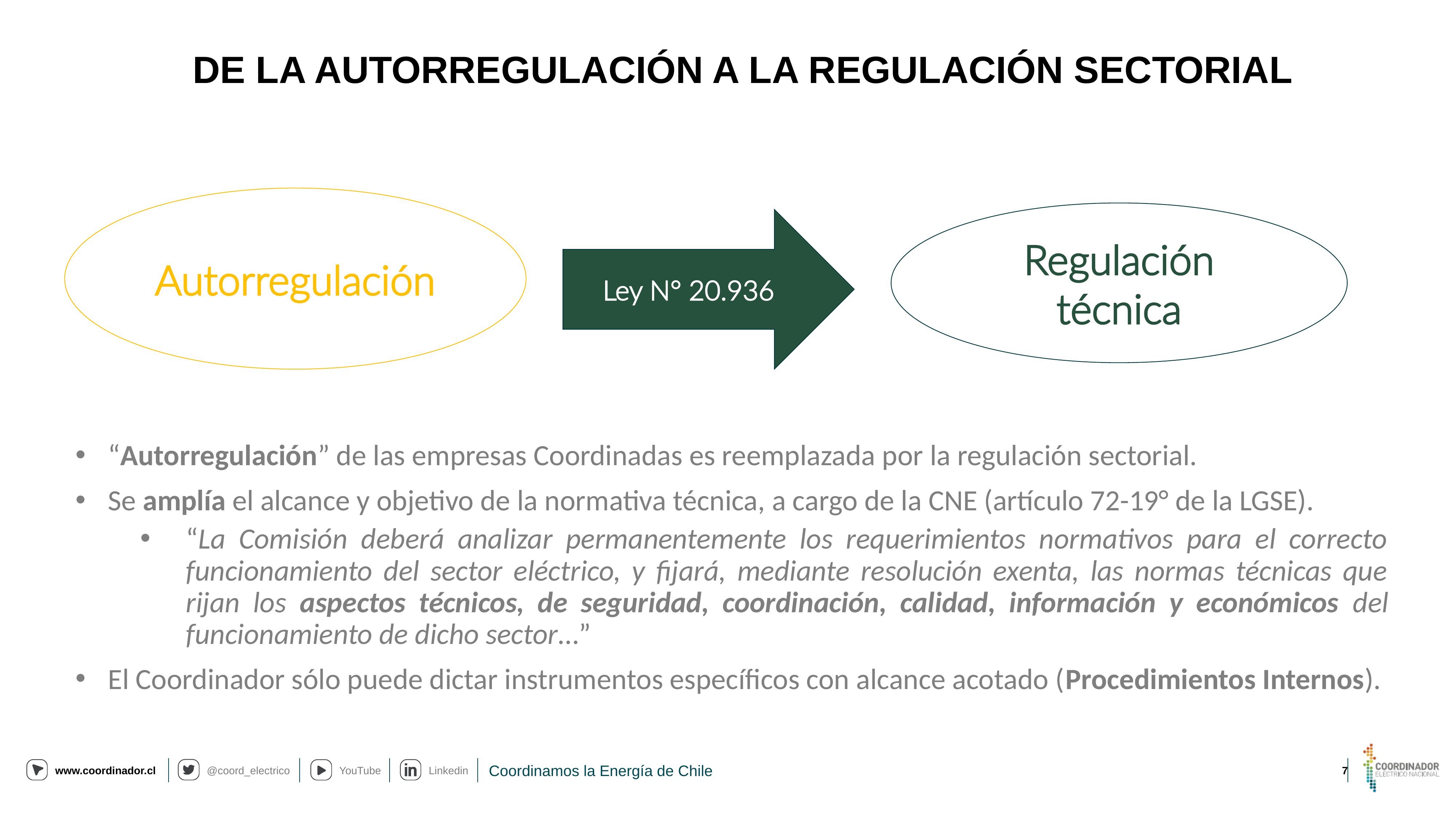

# DE LA AUTORREGULACIÓN A LA REGULACIÓN SECTORIAL
Autorregulación
Regulación técnica
Ley N° 20.936
“Autorregulación” de las empresas Coordinadas es reemplazada por la regulación sectorial.
Se amplía el alcance y objetivo de la normativa técnica, a cargo de la CNE (artículo 72-19° de la LGSE).
“La Comisión deberá analizar permanentemente los requerimientos normativos para el correcto funcionamiento del sector eléctrico, y fijará, mediante resolución exenta, las normas técnicas que rijan los aspectos técnicos, de seguridad, coordinación, calidad, información y económicos del funcionamiento de dicho sector…”
El Coordinador sólo puede dictar instrumentos específicos con alcance acotado (Procedimientos Internos).